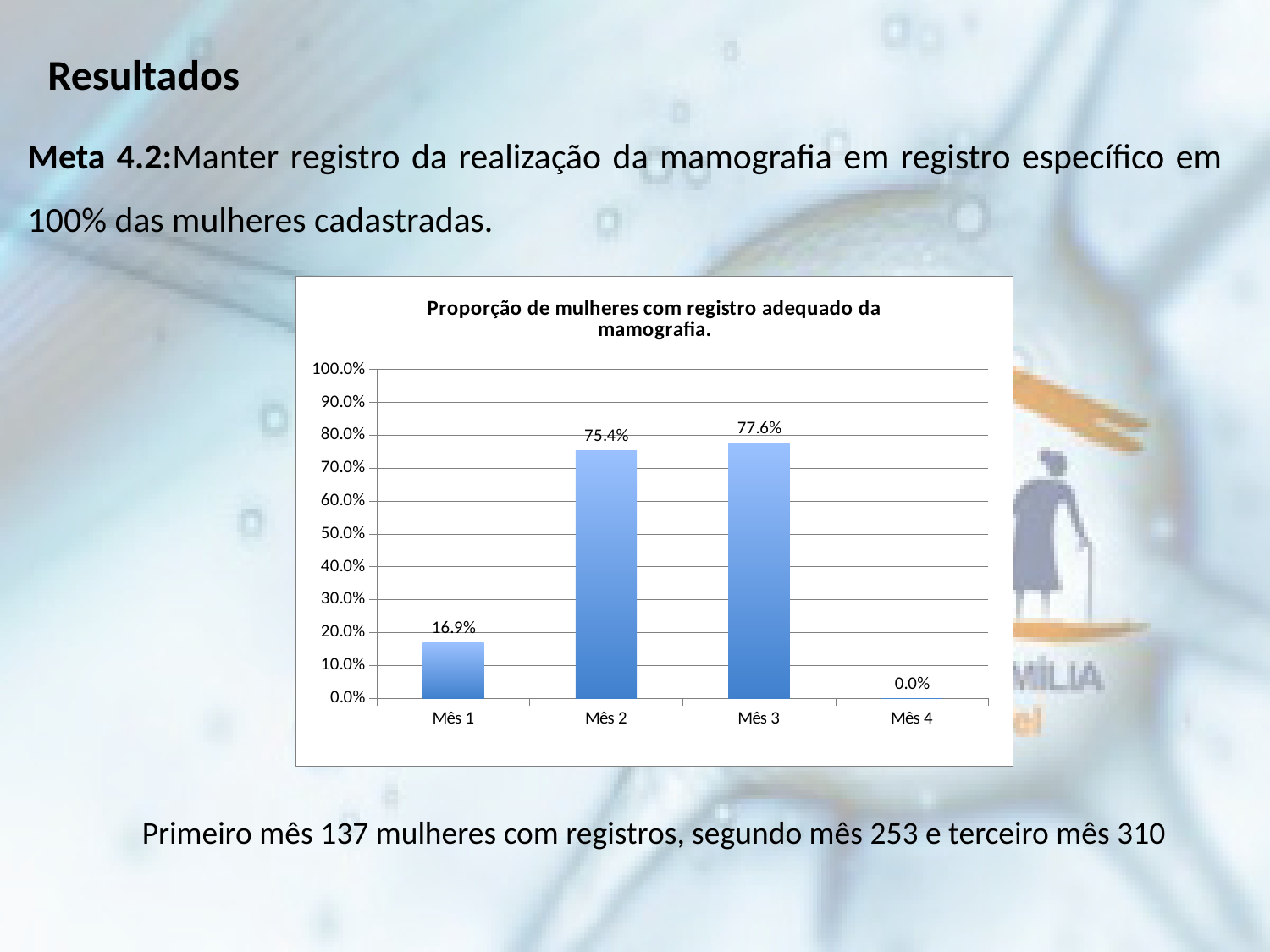

Resultados

Meta 4.2:Manter registro da realização da mamografia em registro específico em 100% das mulheres cadastradas.

### Chart:

| Category | Proporção de mulheres com registro adequado da mamografia. |
|---|---|
| Mês 1 | 0.16867469879518068 |
| Mês 2 | 0.7537313432835836 |
| Mês 3 | 0.7763975155279503 |
| Mês 4 | 0.0 |
Primeiro mês 137 mulheres com registros, segundo mês 253 e terceiro mês 310